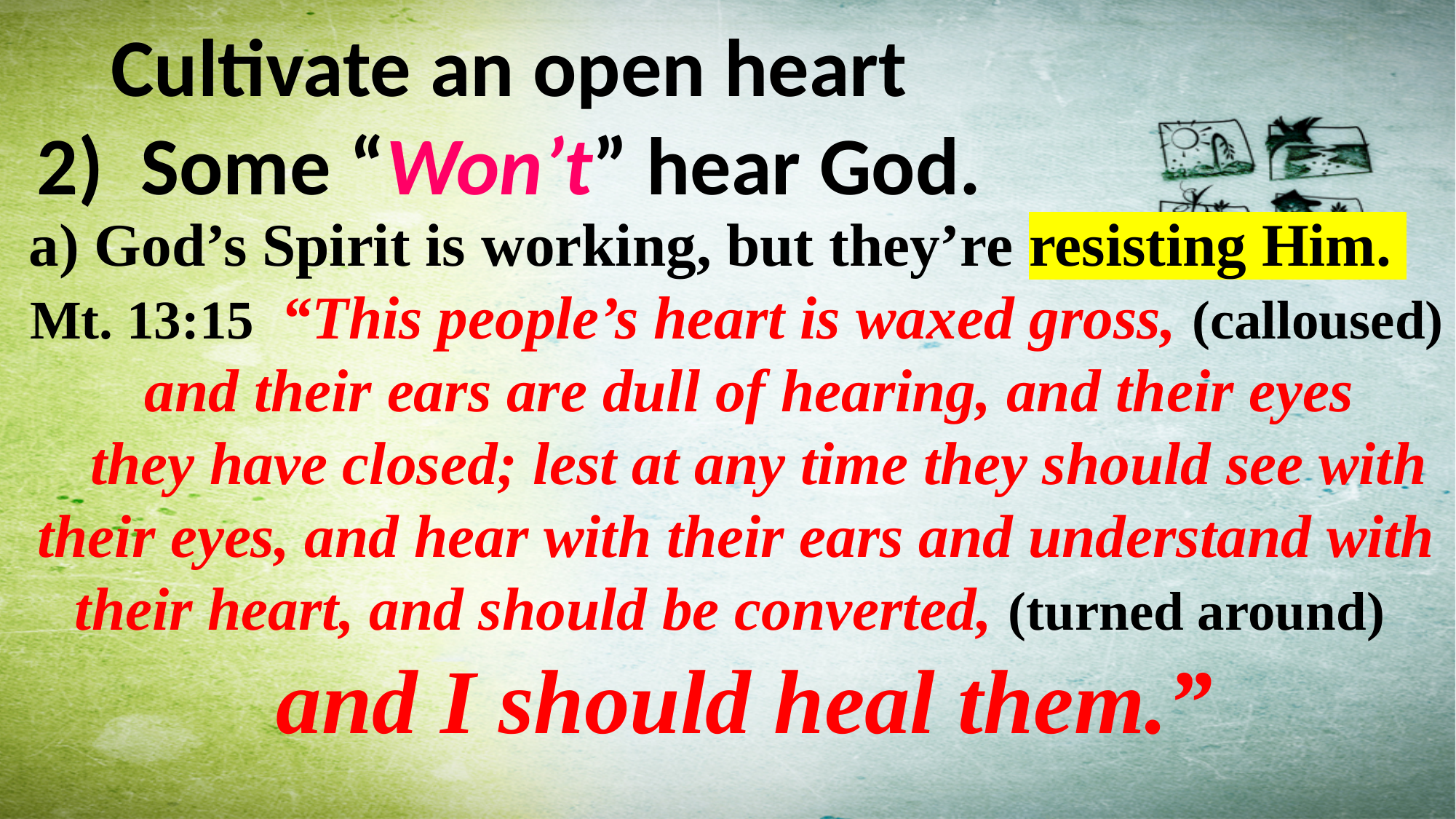

Cultivate an open heart
2)  Some “Won’t” hear God.

a) God’s Spirit is working, but they’re resisting Him.
Mt. 13:15  “This people’s heart is waxed gross, (calloused)
   and their ears are dull of hearing, and their eyes
   they have closed; lest at any time they should see with their eyes, and hear with their ears and understand with their heart, and should be converted, (turned around)
 and I should heal them.”